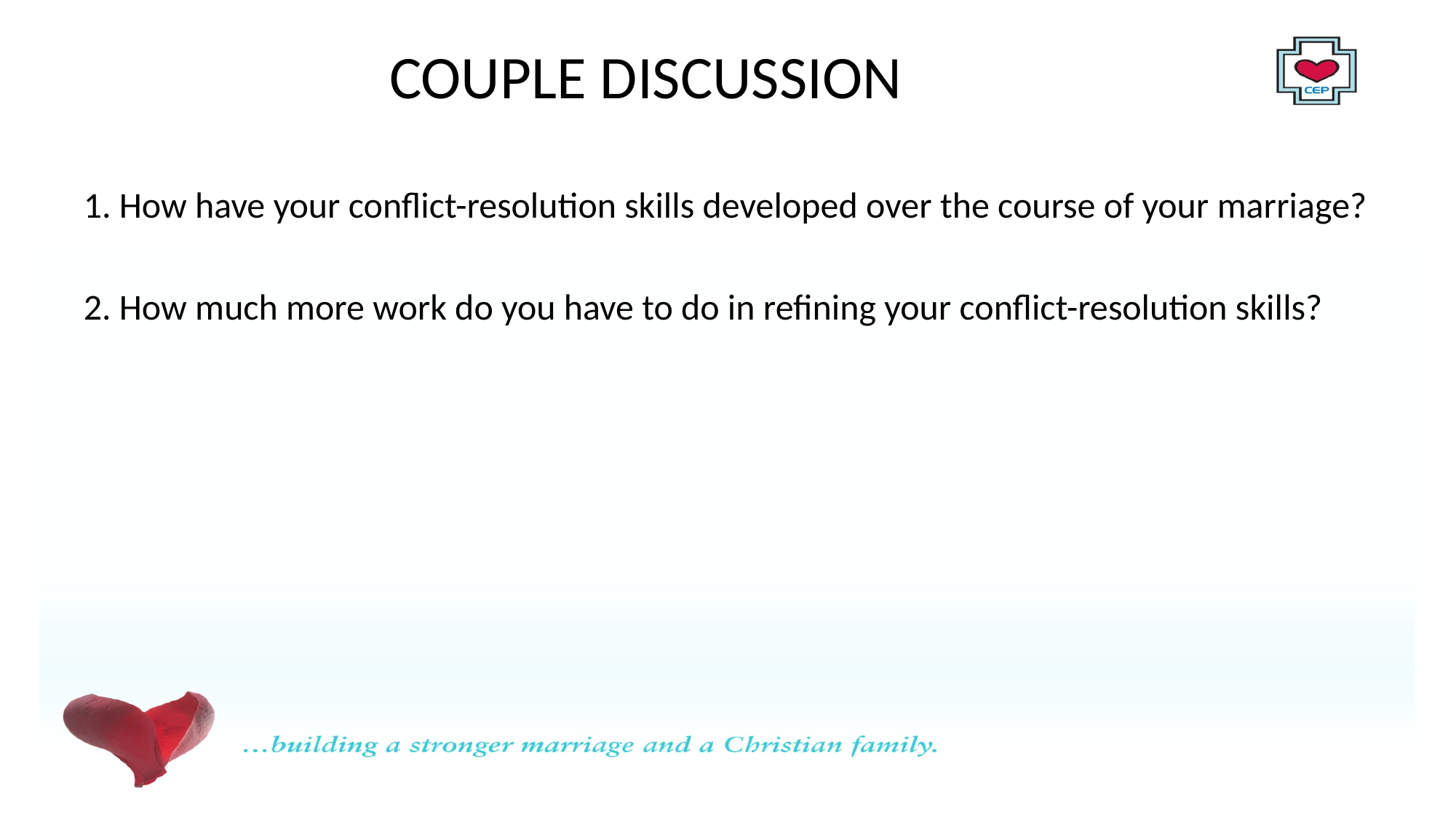

# COUPLE DISCUSSION

1. How have your conflict-resolution skills developed over the course of your marriage?

2. How much more work do you have to do in refining your conflict-resolution skills?